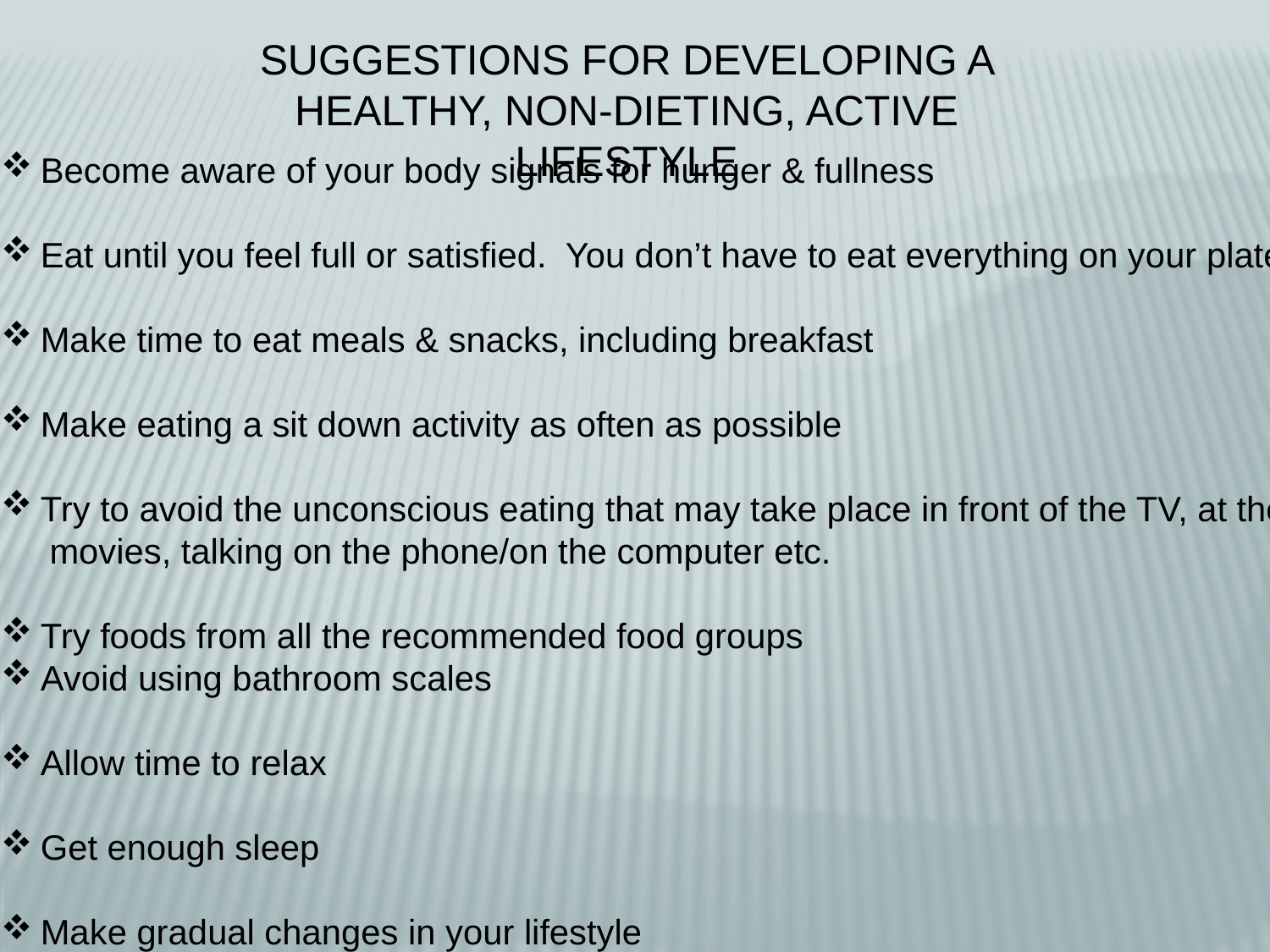

SUGGESTIONS FOR DEVELOPING A HEALTHY, NON-DIETING, ACTIVE LIFESTYLE
Become aware of your body signals for hunger & fullness

Eat until you feel full or satisfied.  You don’t have to eat everything on your plate

Make time to eat meals & snacks, including breakfast

Make eating a sit down activity as often as possible

Try to avoid the unconscious eating that may take place in front of the TV, at the
     movies, talking on the phone/on the computer etc.

Try foods from all the recommended food groups
Avoid using bathroom scales

Allow time to relax

Get enough sleep

Make gradual changes in your lifestyle